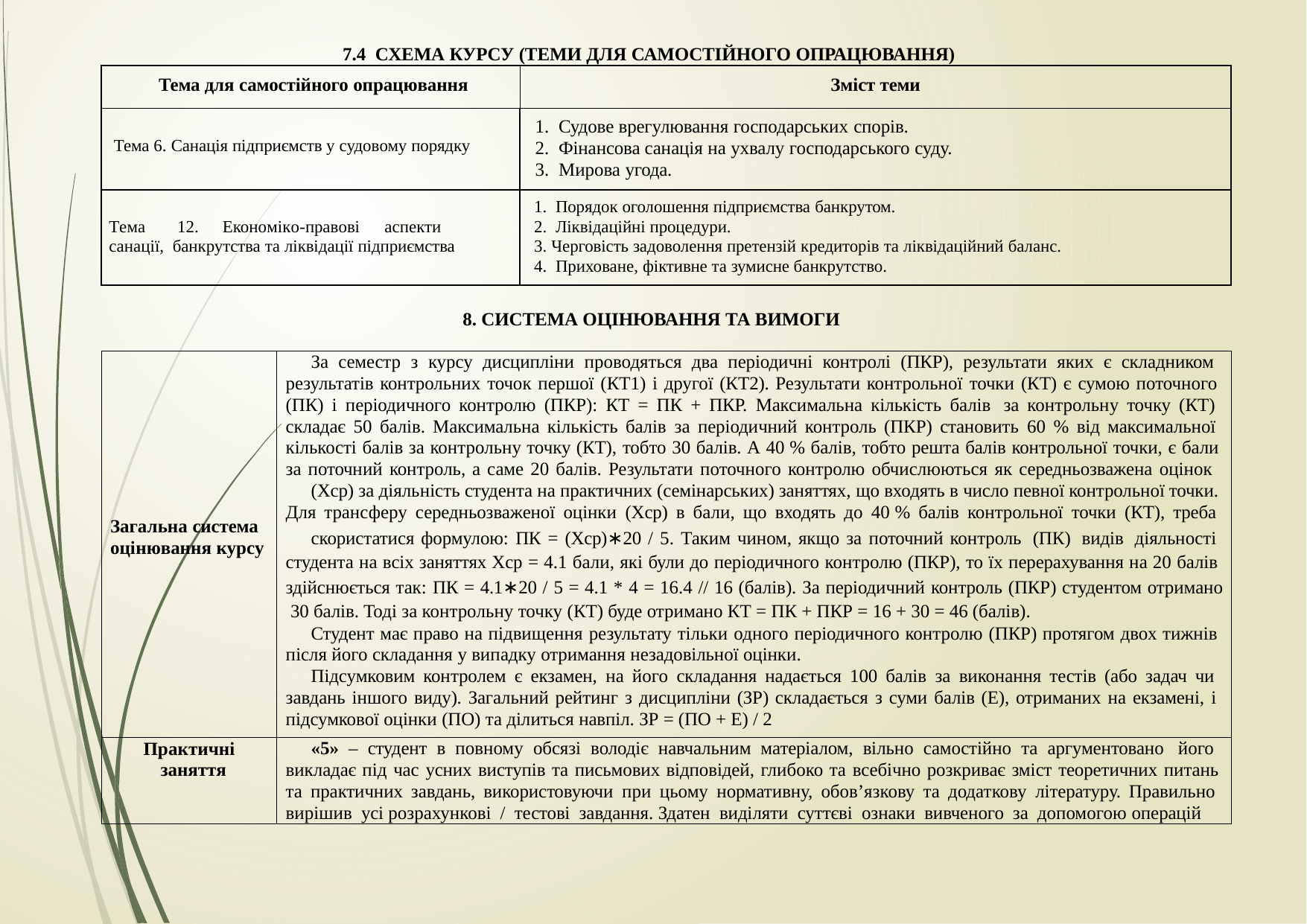

7.4 СХЕМА КУРСУ (ТЕМИ ДЛЯ САМОСТІЙНОГО ОПРАЦЮВАННЯ)
| Тема для самостійного опрацювання | Зміст теми |
| --- | --- |
| Тема 6. Санація підприємств у судовому порядку | Судове врегулювання господарських спорів. Фінансова санація на ухвалу господарського суду. Мирова угода. |
| Тема 12. Економіко-правові аспекти санації, банкрутства та ліквідації підприємства | Порядок оголошення підприємства банкрутом. Ліквідаційні процедури. Черговість задоволення претензій кредиторів та ліквідаційний баланс. Приховане, фіктивне та зумисне банкрутство. |
8. СИСТЕМА ОЦІНЮВАННЯ ТА ВИМОГИ
| Загальна система оцінювання курсу | За семестр з курсу дисципліни проводяться два періодичні контролі (ПКР), результати яких є складником результатів контрольних точок першої (КТ1) і другої (КТ2). Результати контрольної точки (КТ) є сумою поточного (ПК) і періодичного контролю (ПКР): КТ = ПК + ПКР. Максимальна кількість балів за контрольну точку (КТ) складає 50 балів. Максимальна кількість балів за періодичний контроль (ПКР) становить 60 % від максимальної кількості балів за контрольну точку (КТ), тобто 30 балів. А 40 % балів, тобто решта балів контрольної точки, є бали за поточний контроль, а саме 20 балів. Результати поточного контролю обчислюються як середньозважена оцінок (Хср) за діяльність студента на практичних (семінарських) заняттях, що входять в число певної контрольної точки. Для трансферу середньозваженої оцінки (Хср) в бали, що входять до 40 % балів контрольної точки (КТ), треба скористатися формулою: ПК = (Хср)∗20 / 5. Таким чином, якщо за поточний контроль (ПК) видів діяльності студента на всіх заняттях Хср = 4.1 бали, які були до періодичного контролю (ПКР), то їх перерахування на 20 балів здійснюється так: ПК = 4.1∗20 / 5 = 4.1 \* 4 = 16.4 // 16 (балів). За періодичний контроль (ПКР) студентом отримано 30 балів. Тоді за контрольну точку (КТ) буде отримано КТ = ПК + ПКР = 16 + 30 = 46 (балів). Студент має право на підвищення результату тільки одного періодичного контролю (ПКР) протягом двох тижнів після його складання у випадку отримання незадовільної оцінки. Підсумковим контролем є екзамен, на його складання надається 100 балів за виконання тестів (або задач чи завдань іншого виду). Загальний рейтинг з дисципліни (ЗР) складається з суми балів (Е), отриманих на екзамені, і підсумкової оцінки (ПО) та ділиться навпіл. ЗР = (ПО + Е) / 2 |
| --- | --- |
| Практичні заняття | «5» – студент в повному обсязі володіє навчальним матеріалом, вільно самостійно та аргументовано його викладає під час усних виступів та письмових відповідей, глибоко та всебічно розкриває зміст теоретичних питань та практичних завдань, використовуючи при цьому нормативну, обов’язкову та додаткову літературу. Правильно вирішив усі розрахункові / тестові завдання. Здатен виділяти суттєві ознаки вивченого за допомогою операцій |